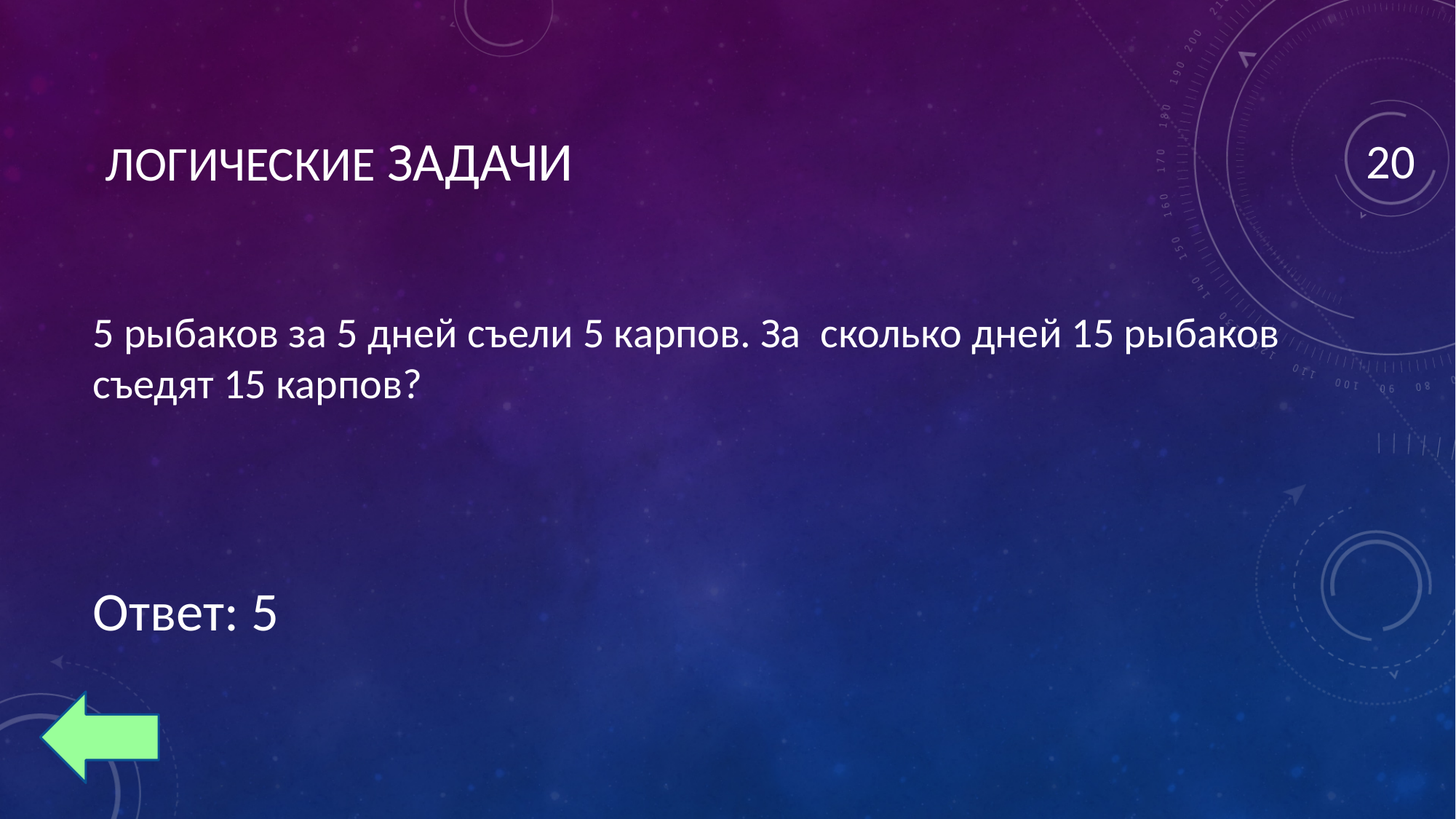

# логические Задачи
20
5 рыбаков за 5 дней съели 5 карпов. За  сколько дней 15 рыбаков съедят 15 карпов?

Ответ: 5